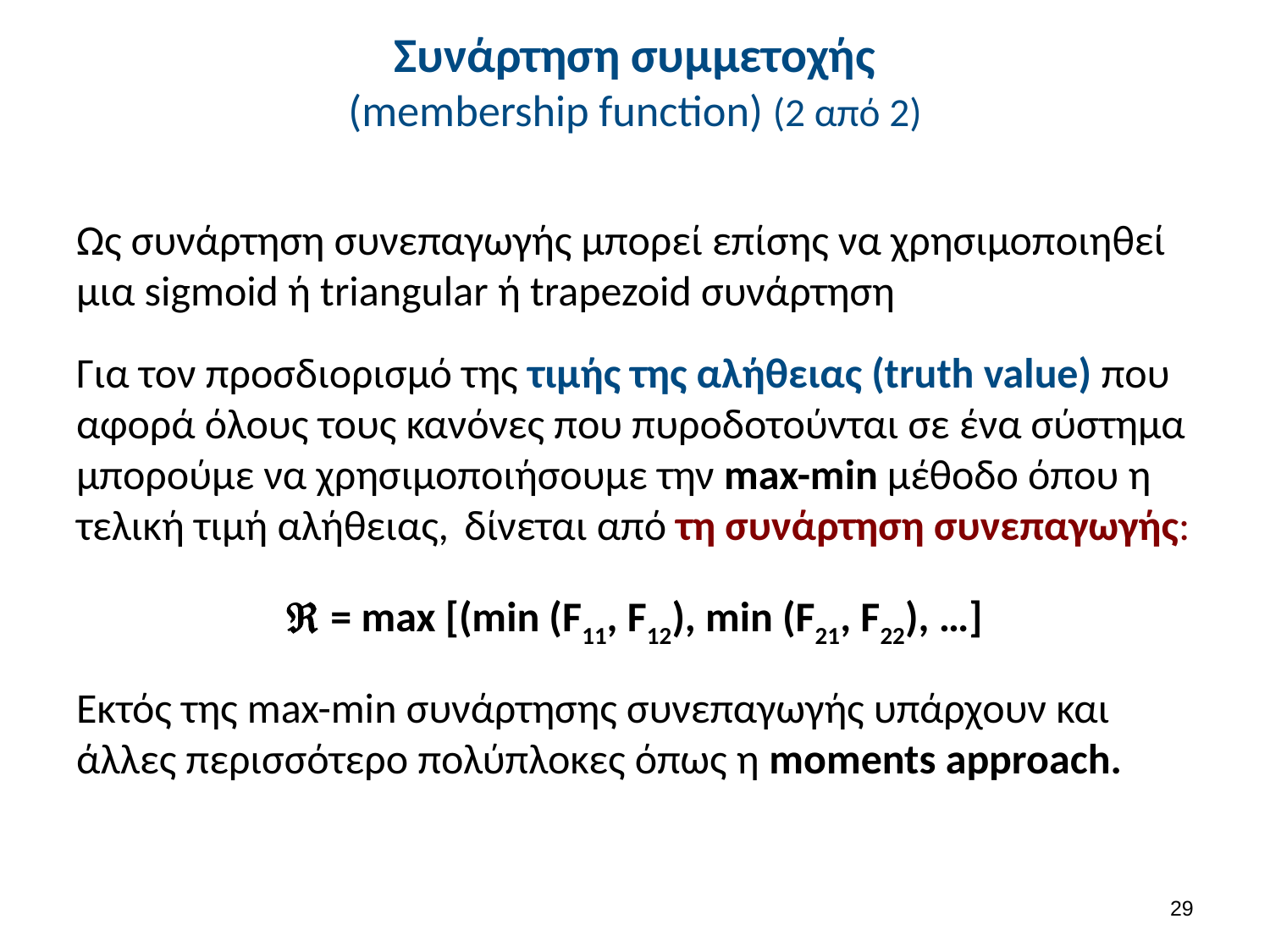

# Συνάρτηση συμμετοχής (membership function) (2 από 2)
Ως συνάρτηση συνεπαγωγής μπορεί επίσης να χρησιμοποιηθεί μια sigmoid ή triangular ή trapezoid συνάρτηση
Για τον προσδιορισμό της τιμής της αλήθειας (truth value) που αφορά όλους τους κανόνες που πυροδοτούνται σε ένα σύστημα μπορούμε να χρησιμοποιήσουμε την max-min μέθοδο όπου η τελική τιμή αλήθειας,  δίνεται από τη συνάρτηση συνεπαγωγής:
ℜ = max [(min (F11, F12), min (F21, F22), …]
Εκτός της max-min συνάρτησης συνεπαγωγής υπάρχουν και άλλες περισσότερο πολύπλοκες όπως η moments approach.
29